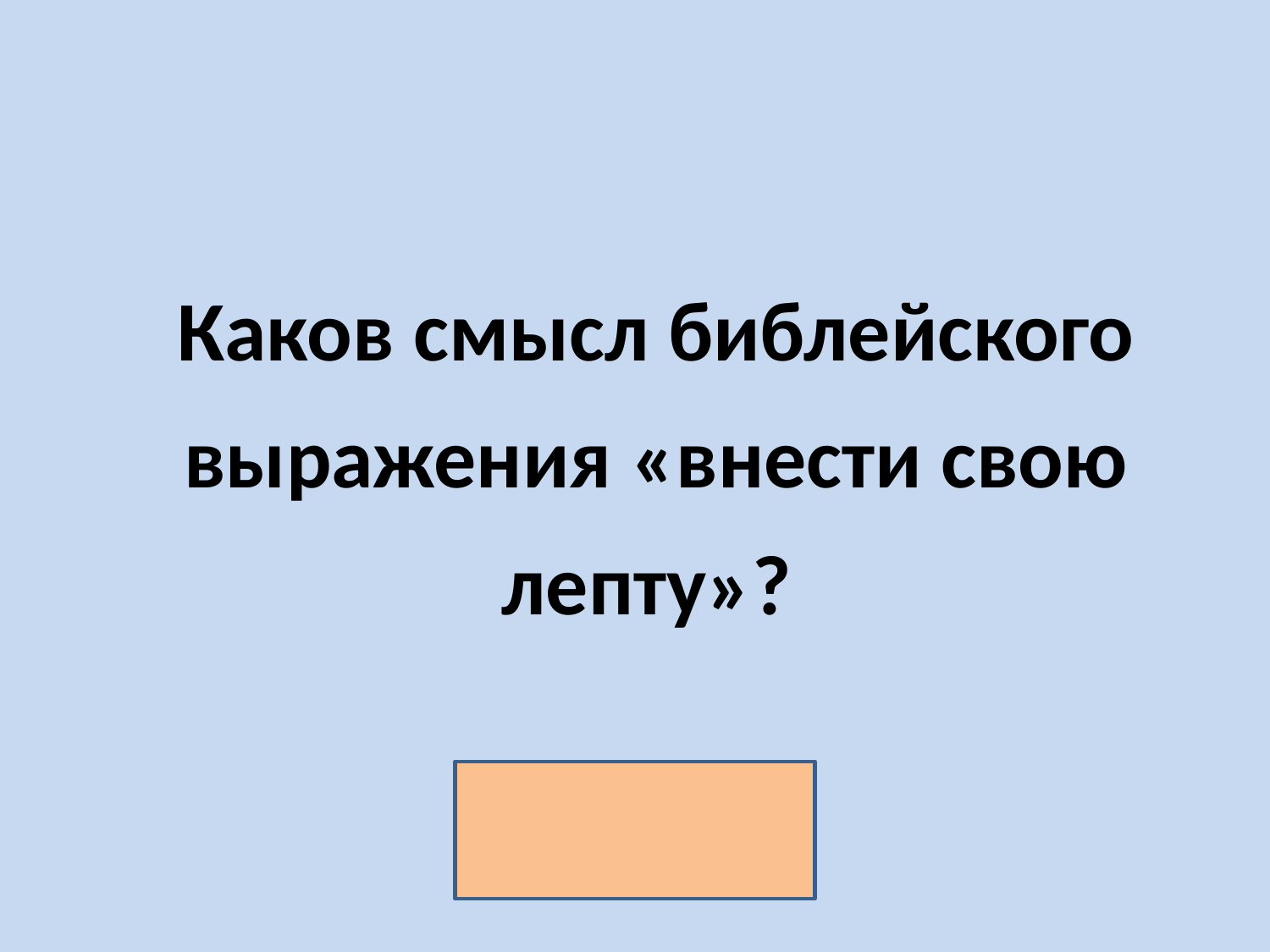

# Каков смысл библейского выражения «внести свою лепту»?